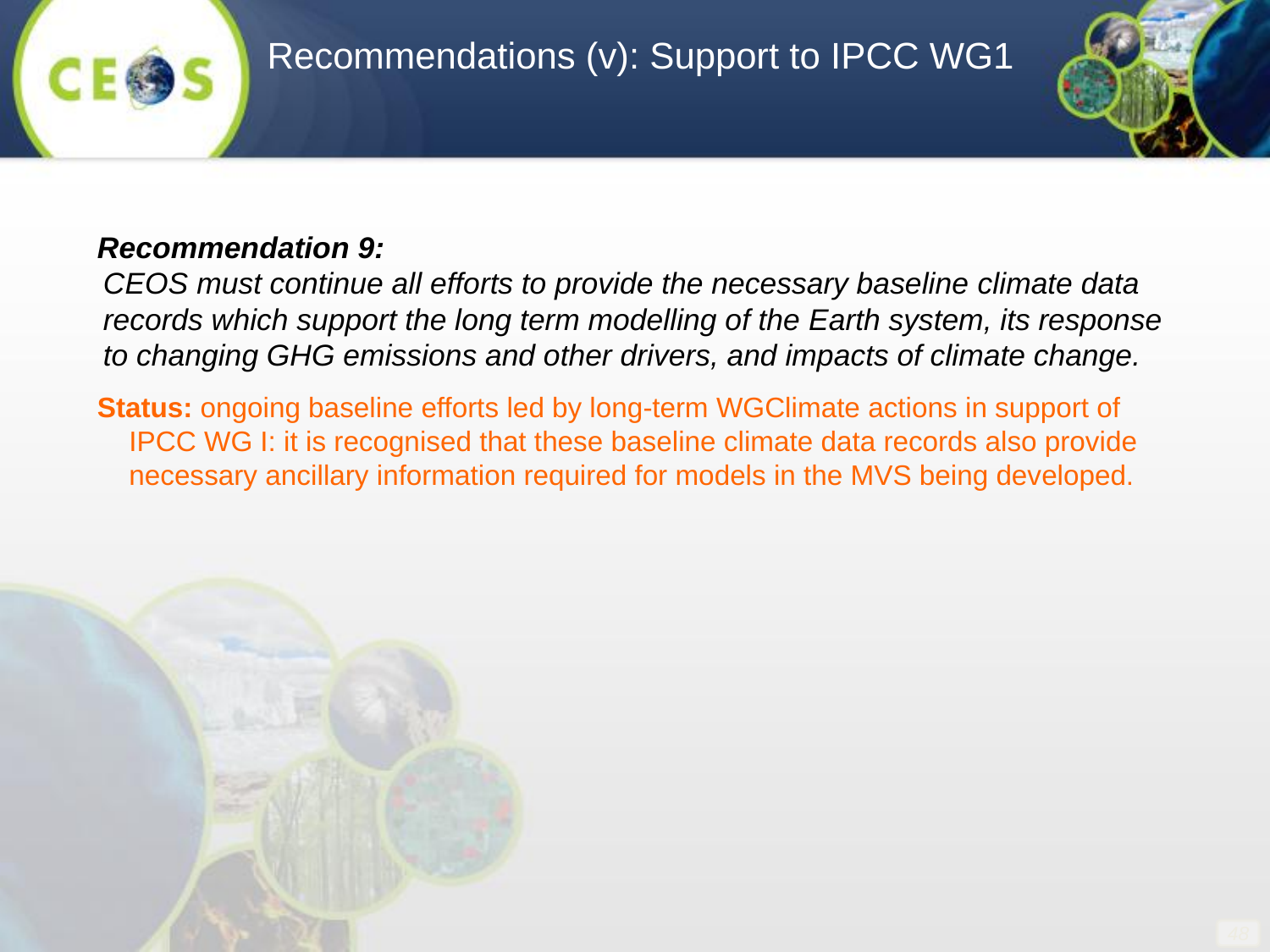

Recommendations (v): Support to IPCC WG1
Recommendation 9:
CEOS must continue all efforts to provide the necessary baseline climate data records which support the long term modelling of the Earth system, its response to changing GHG emissions and other drivers, and impacts of climate change.

Status: ongoing baseline efforts led by long-term WGClimate actions in support of IPCC WG I: it is recognised that these baseline climate data records also provide necessary ancillary information required for models in the MVS being developed.
48